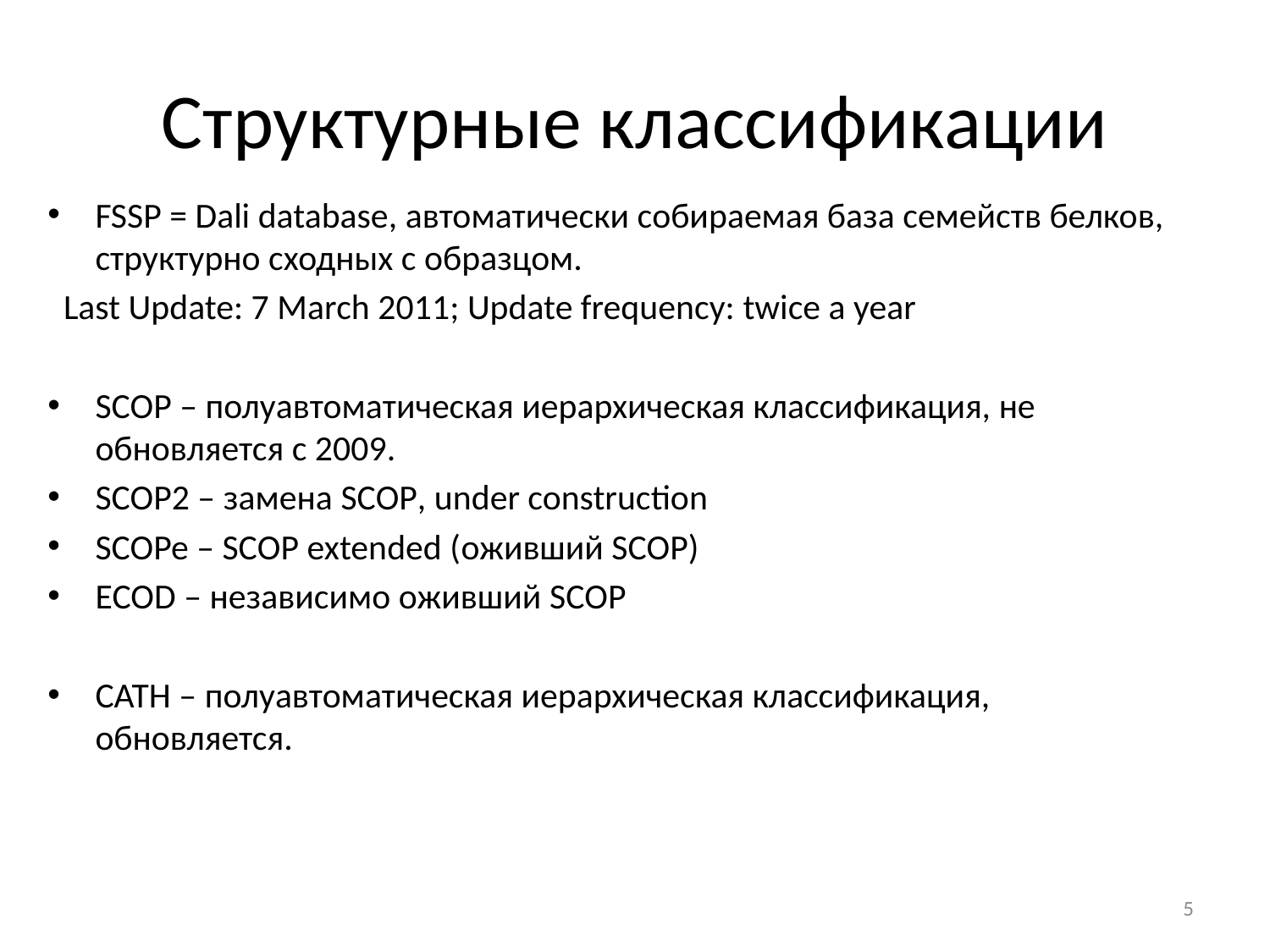

# Структурные классификации
FSSP = Dali database, автоматически собираемая база семейств белков, структурно сходных с образцом.
Last Update: 7 March 2011; Update frequency: twice a year

SCOP – полуавтоматическая иерархическая классификация, не обновляется с 2009.
SCOP2 – замена SCOP, under construction
SCOPe – SCOP extended (оживший SCOP)
ECOD – независимо оживший SCOP

CATH – полуавтоматическая иерархическая классификация, обновляется.
5